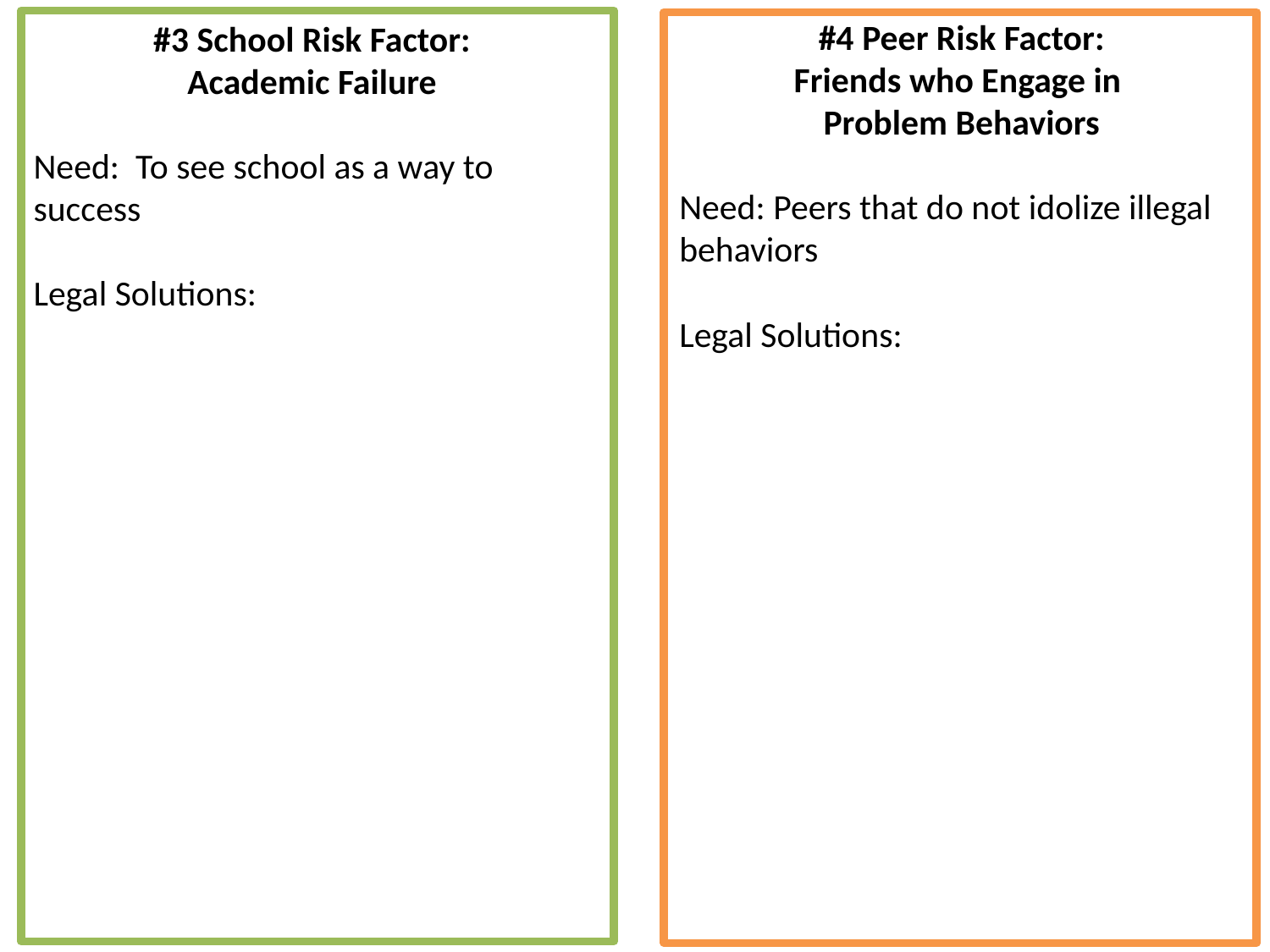

#4 Peer Risk Factor:
Friends who Engage in
Problem Behaviors

Need: Peers that do not idolize illegal behaviors

Legal Solutions:

#3 School Risk Factor:
Academic Failure

Need:  To see school as a way to success

Legal Solutions: